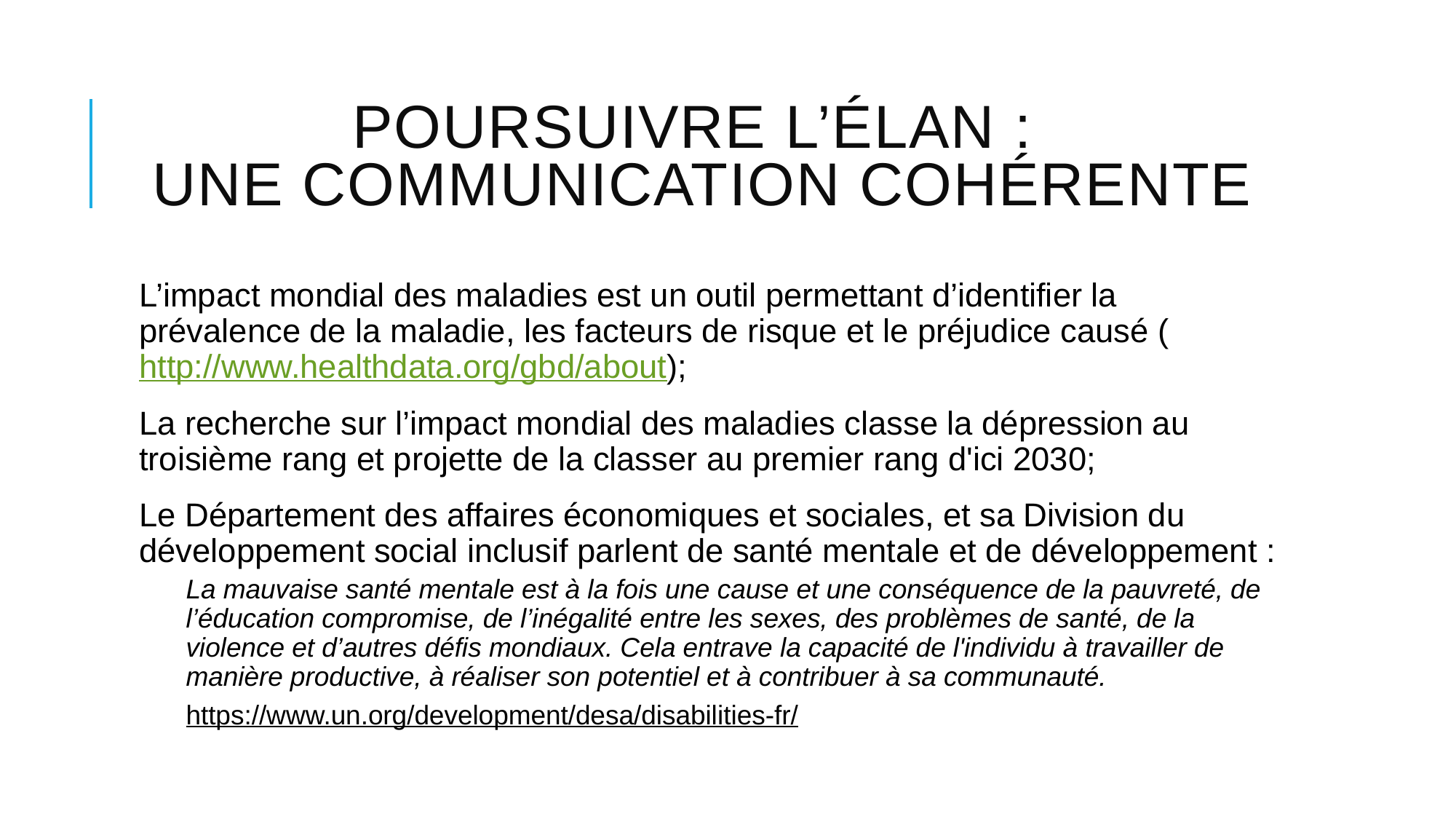

# Poursuivre l’élan : Une communication cohérente
L’impact mondial des maladies est un outil permettant d’identifier la prévalence de la maladie, les facteurs de risque et le préjudice causé (http://www.healthdata.org/gbd/about);
La recherche sur l’impact mondial des maladies classe la dépression au troisième rang et projette de la classer au premier rang d'ici 2030;
Le Département des affaires économiques et sociales, et sa Division du développement social inclusif parlent de santé mentale et de développement :
La mauvaise santé mentale est à la fois une cause et une conséquence de la pauvreté, de l’éducation compromise, de l’inégalité entre les sexes, des problèmes de santé, de la violence et d’autres défis mondiaux. Cela entrave la capacité de l'individu à travailler de manière productive, à réaliser son potentiel et à contribuer à sa communauté.
https://www.un.org/development/desa/disabilities-fr/